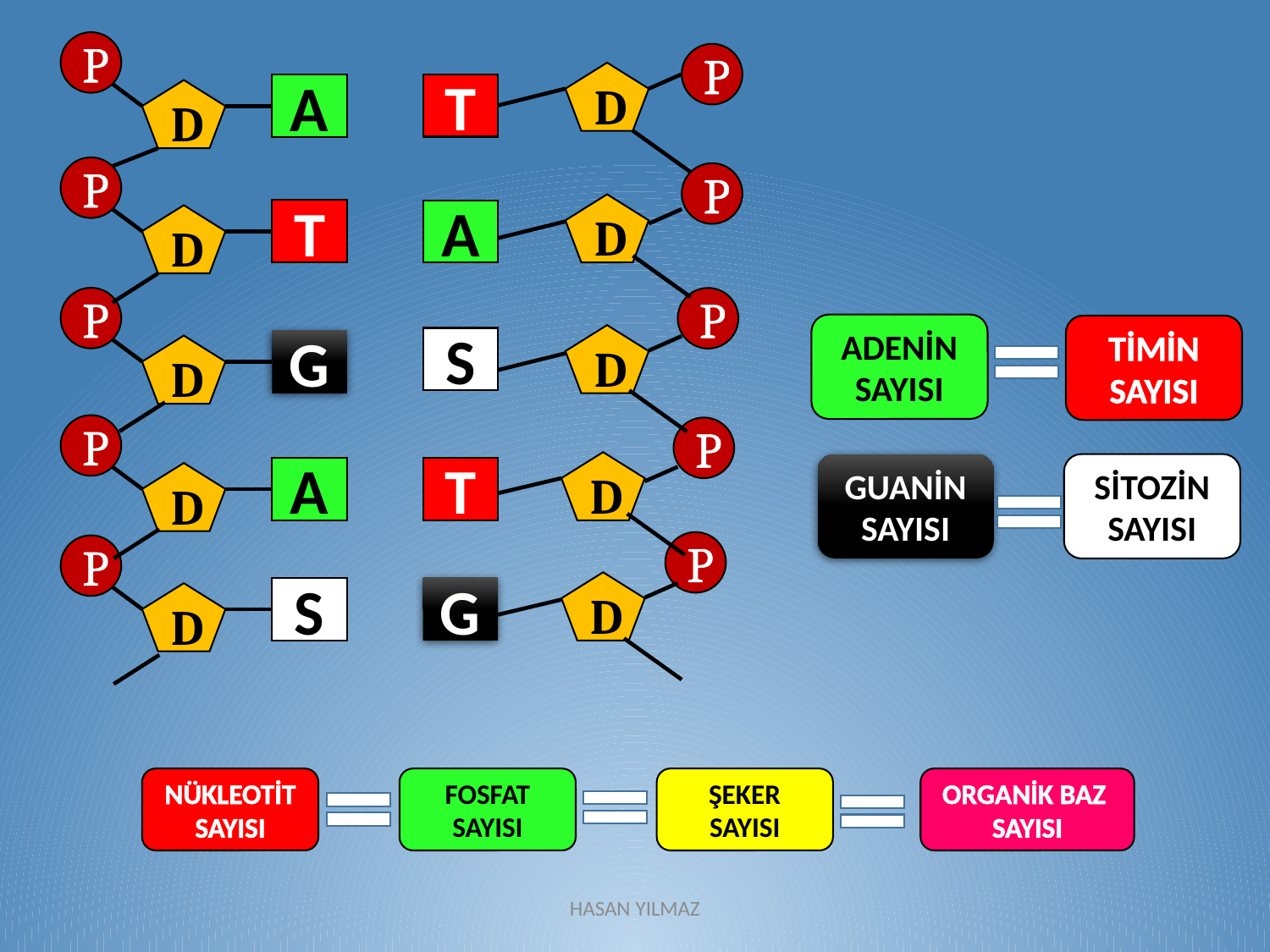

P
P
D
T
A
D
P
P
D
T
A
D
P
P
ADENİN SAYISI
TİMİN SAYISI
D
S
G

D
P
P
D
GUANİN SAYISI
SİTOZİN SAYISI
A
T
D

P
P
D
S
G
D
ORGANİK BAZ
SAYISI
FOSFAT SAYISI
ŞEKER
SAYISI
NÜKLEOTİT SAYISI

HASAN YILMAZ